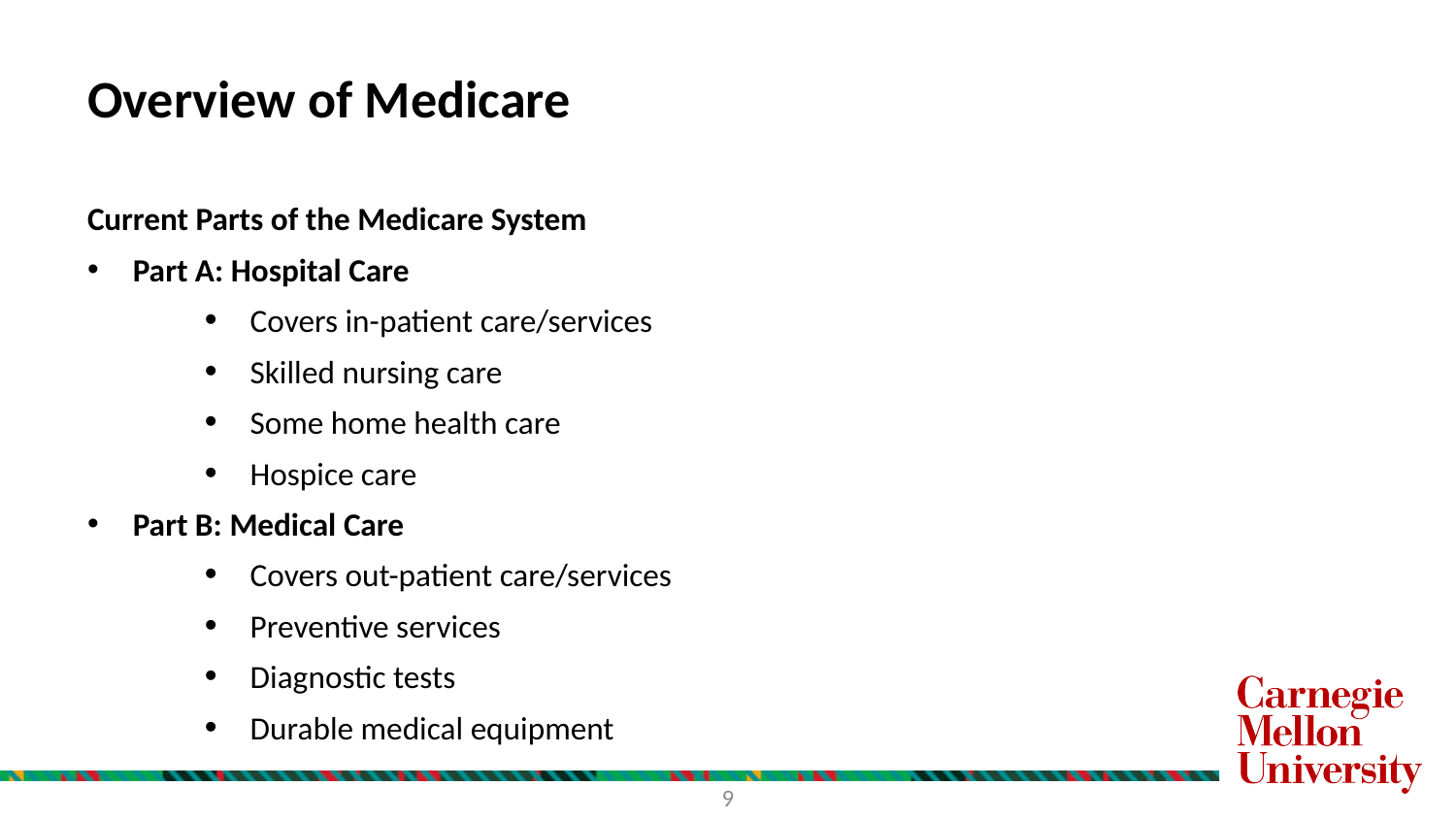

# Overview of Medicare
Current Parts of the Medicare System
Part A: Hospital Care
Covers in-patient care/services
Skilled nursing care
Some home health care
Hospice care
Part B: Medical Care
Covers out-patient care/services
Preventive services
Diagnostic tests
Durable medical equipment

9